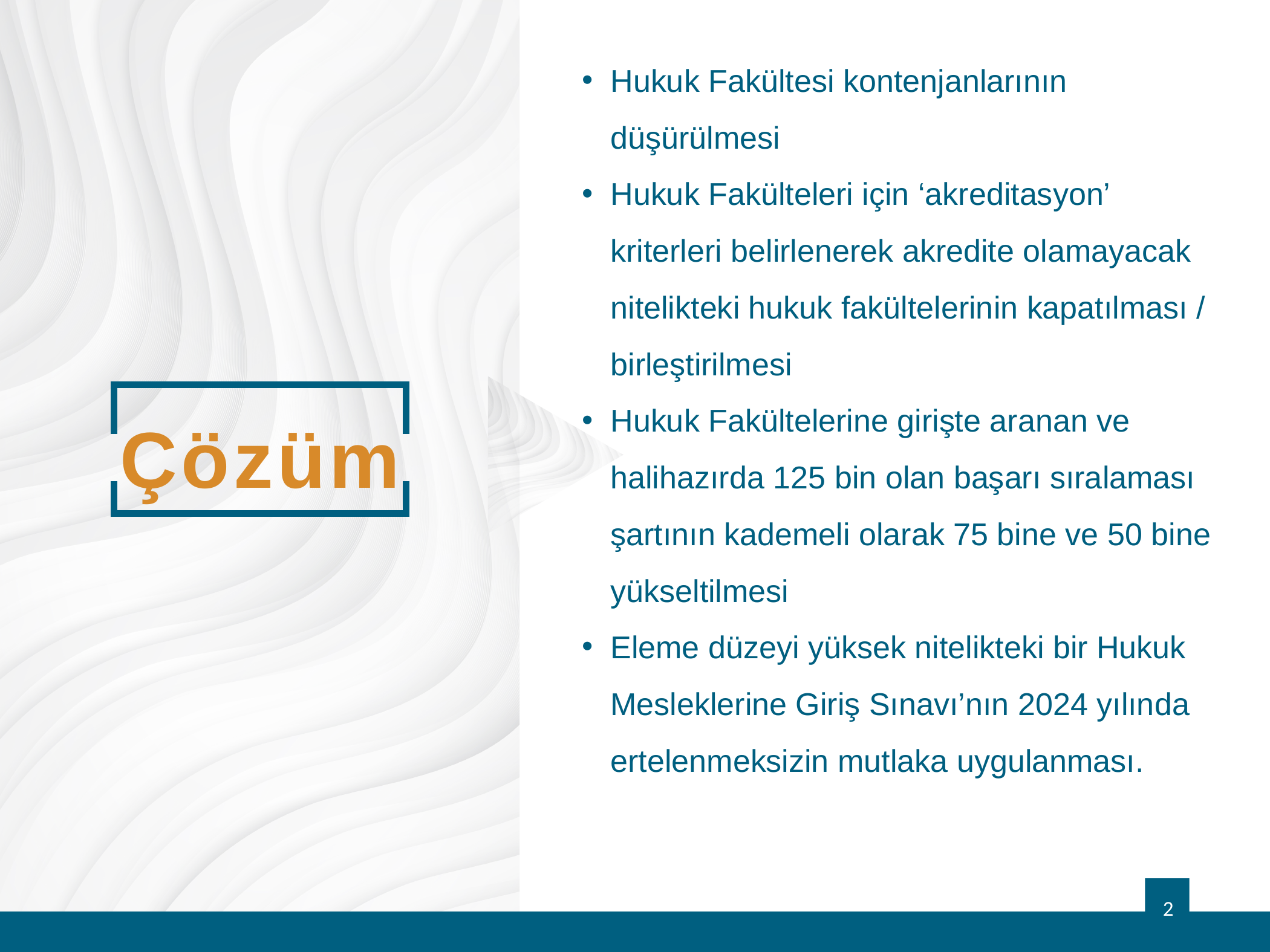

Hukuk Fakültesi kontenjanlarının düşürülmesi
Hukuk Fakülteleri için ‘akreditasyon’ kriterleri belirlenerek akredite olamayacak nitelikteki hukuk fakültelerinin kapatılması / birleştirilmesi
Hukuk Fakültelerine girişte aranan ve halihazırda 125 bin olan başarı sıralaması şartının kademeli olarak 75 bine ve 50 bine yükseltilmesi
Eleme düzeyi yüksek nitelikteki bir Hukuk Mesleklerine Giriş Sınavı’nın 2024 yılında ertelenmeksizin mutlaka uygulanması.

# Çözüm

2